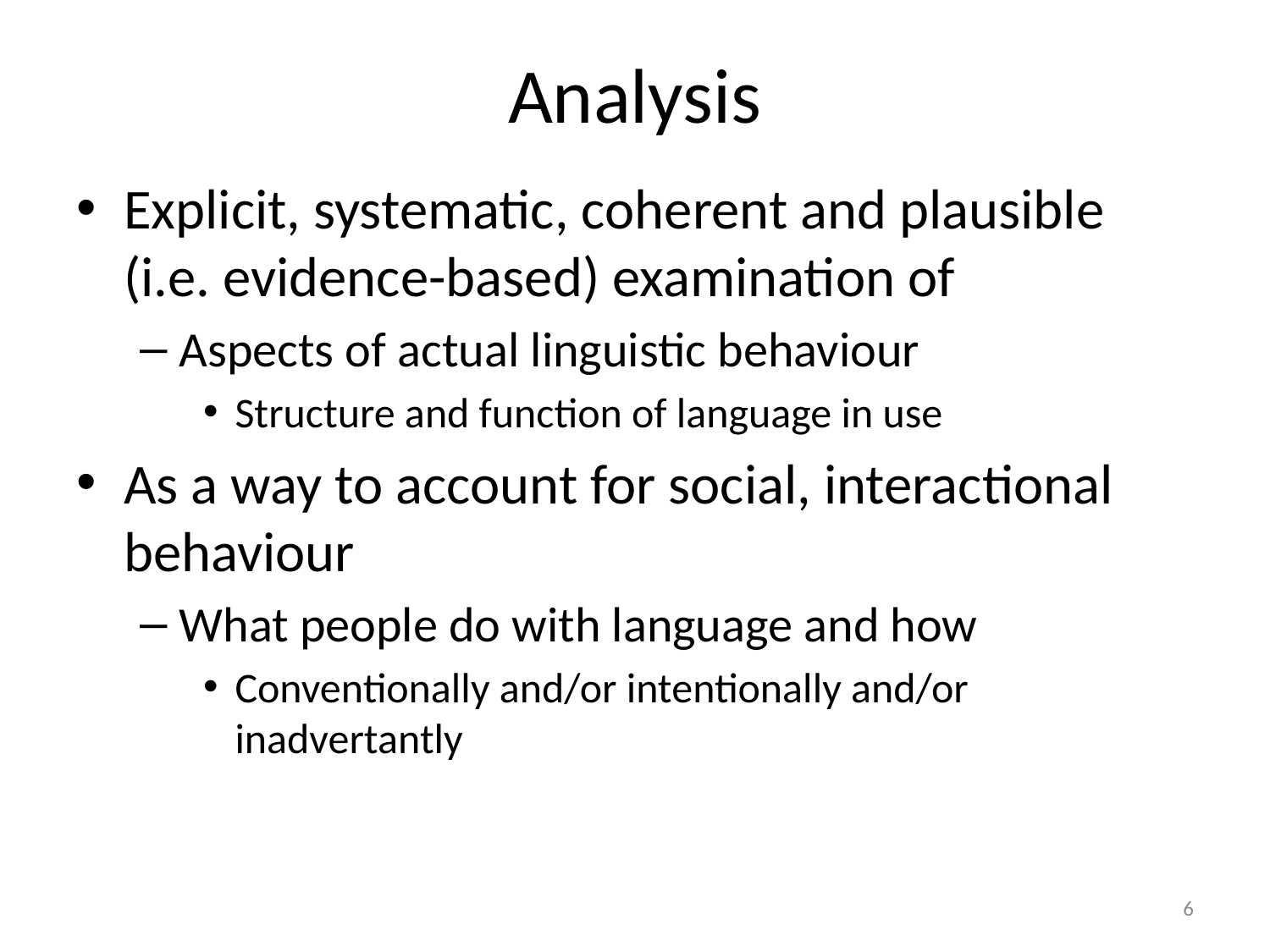

# Analysis
Explicit, systematic, coherent and plausible (i.e. evidence-based) examination of
Aspects of actual linguistic behaviour
Structure and function of language in use
As a way to account for social, interactional behaviour
What people do with language and how
Conventionally and/or intentionally and/or inadvertantly
6